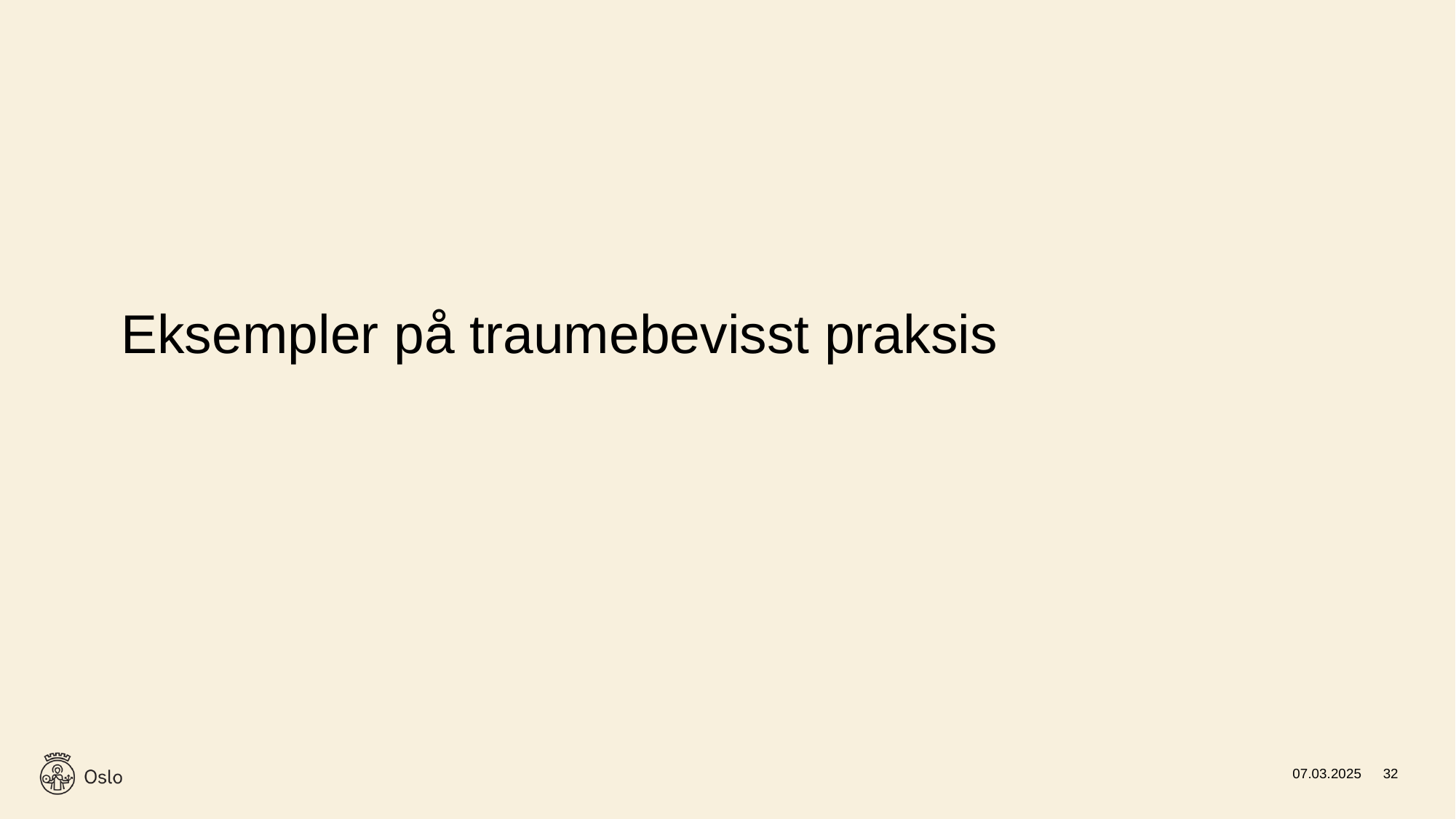

# Eksempler på traumebevisst praksis
07.03.2025
32